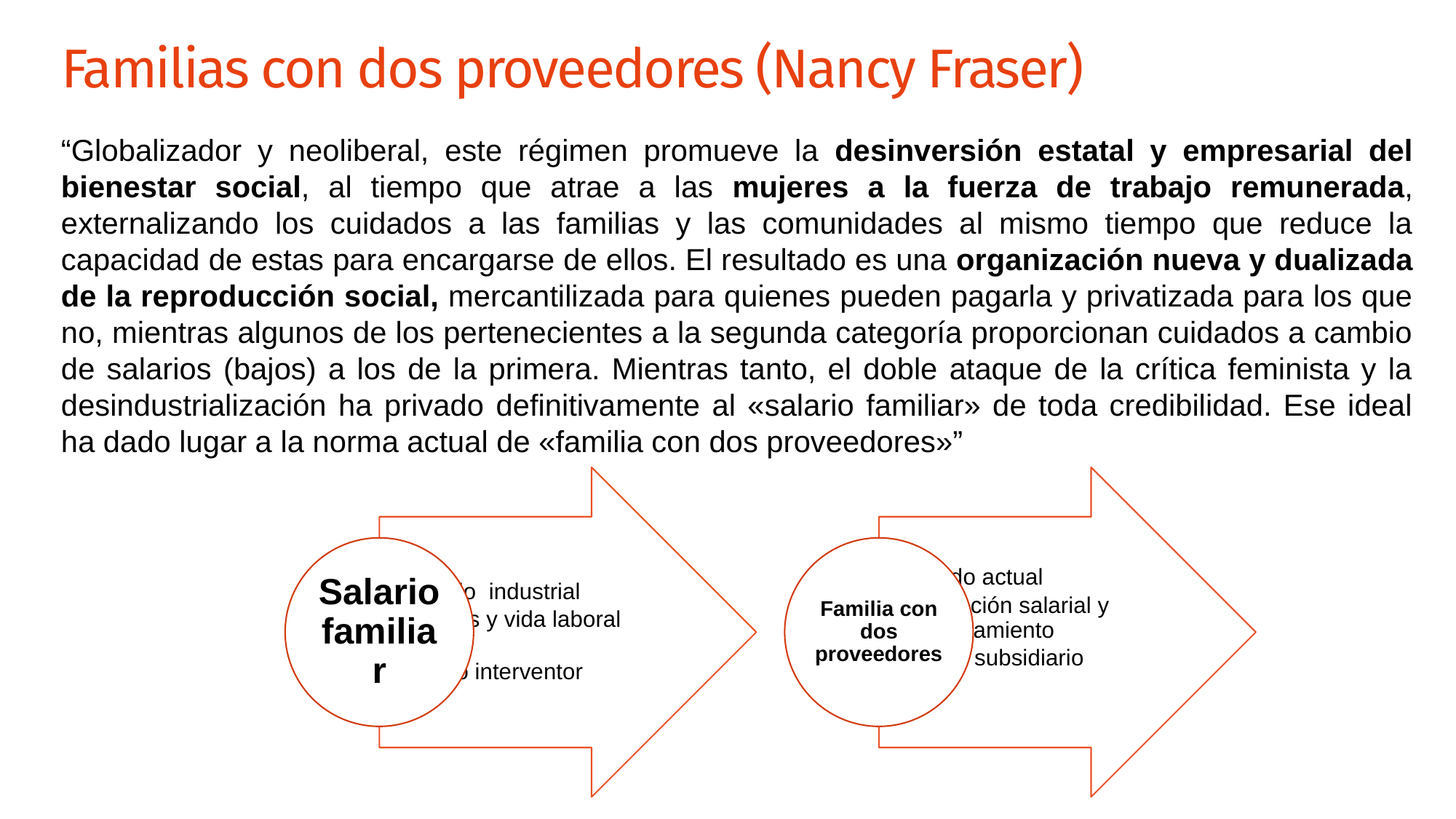

# Familias con dos proveedores (Nancy Fraser)
“Globalizador y neoliberal, este régimen promueve la desinversión estatal y empresarial del bienestar social, al tiempo que atrae a las mujeres a la fuerza de trabajo remunerada, externalizando los cuidados a las familias y las comunidades al mismo tiempo que reduce la capacidad de estas para encargarse de ellos. El resultado es una organización nueva y dualizada de la reproducción social, mercantilizada para quienes pueden pagarla y privatizada para los que no, mientras algunos de los pertenecientes a la segunda categoría proporcionan cuidados a cambio de salarios (bajos) a los de la primera. Mientras tanto, el doble ataque de la crítica feminista y la desindustrialización ha privado definitivamente al «salario familiar» de toda credibilidad. Ese ideal ha dado lugar a la norma actual de «familia con dos proveedores»”
Periodo  industrial
Salarios y vida laboral estable
Estado interventor
Salario familiar
Periodo actual
Contención salarial y endeudamiento
Estado subsidiario

Familia con dos proveedores